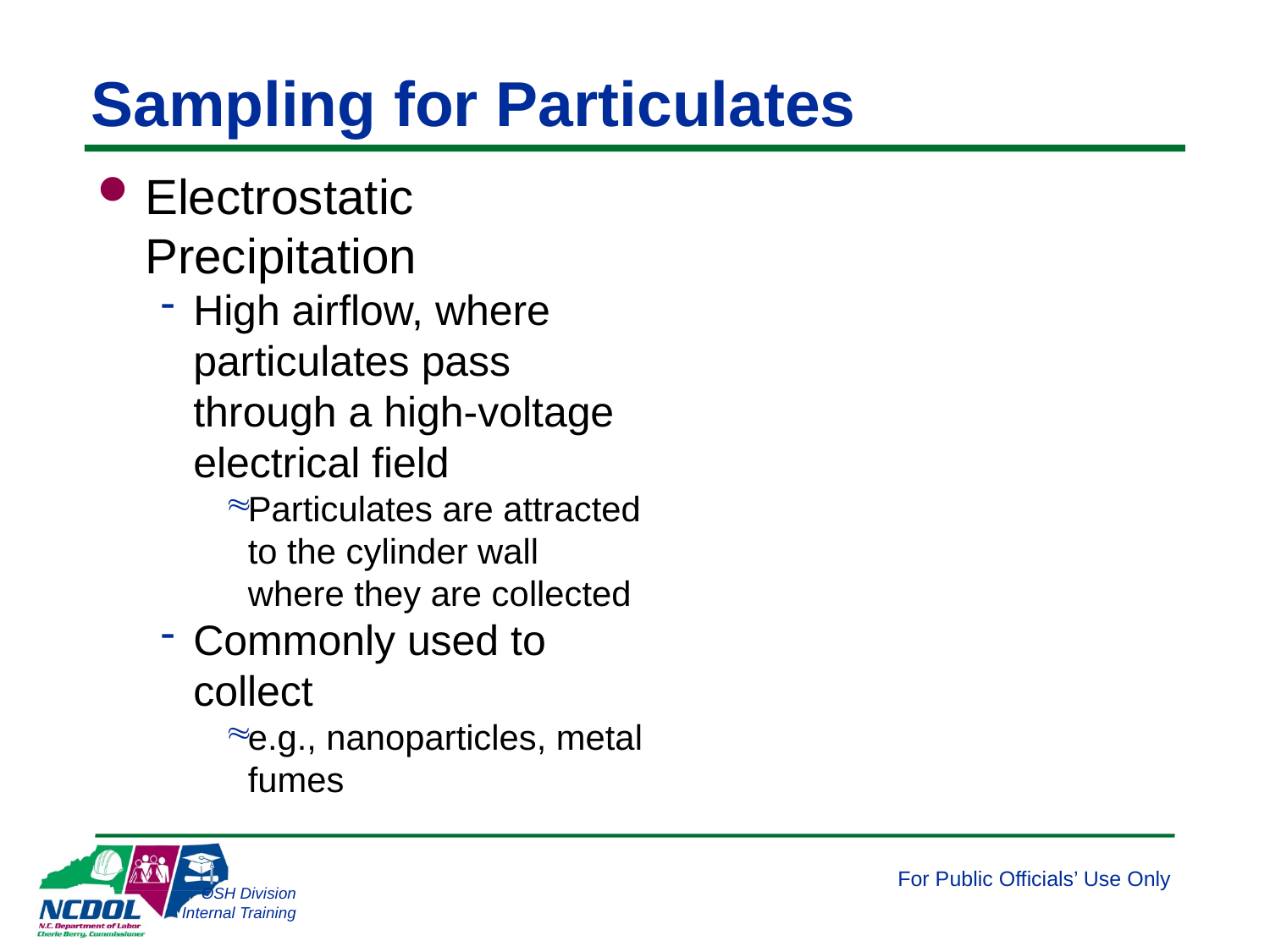

# Sampling for Particulates

Electrostatic Precipitation
High airflow, where particulates pass through a high-voltage electrical field
Particulates are attracted to the cylinder wall where they are collected
Commonly used to collect
e.g., nanoparticles, metal fumes